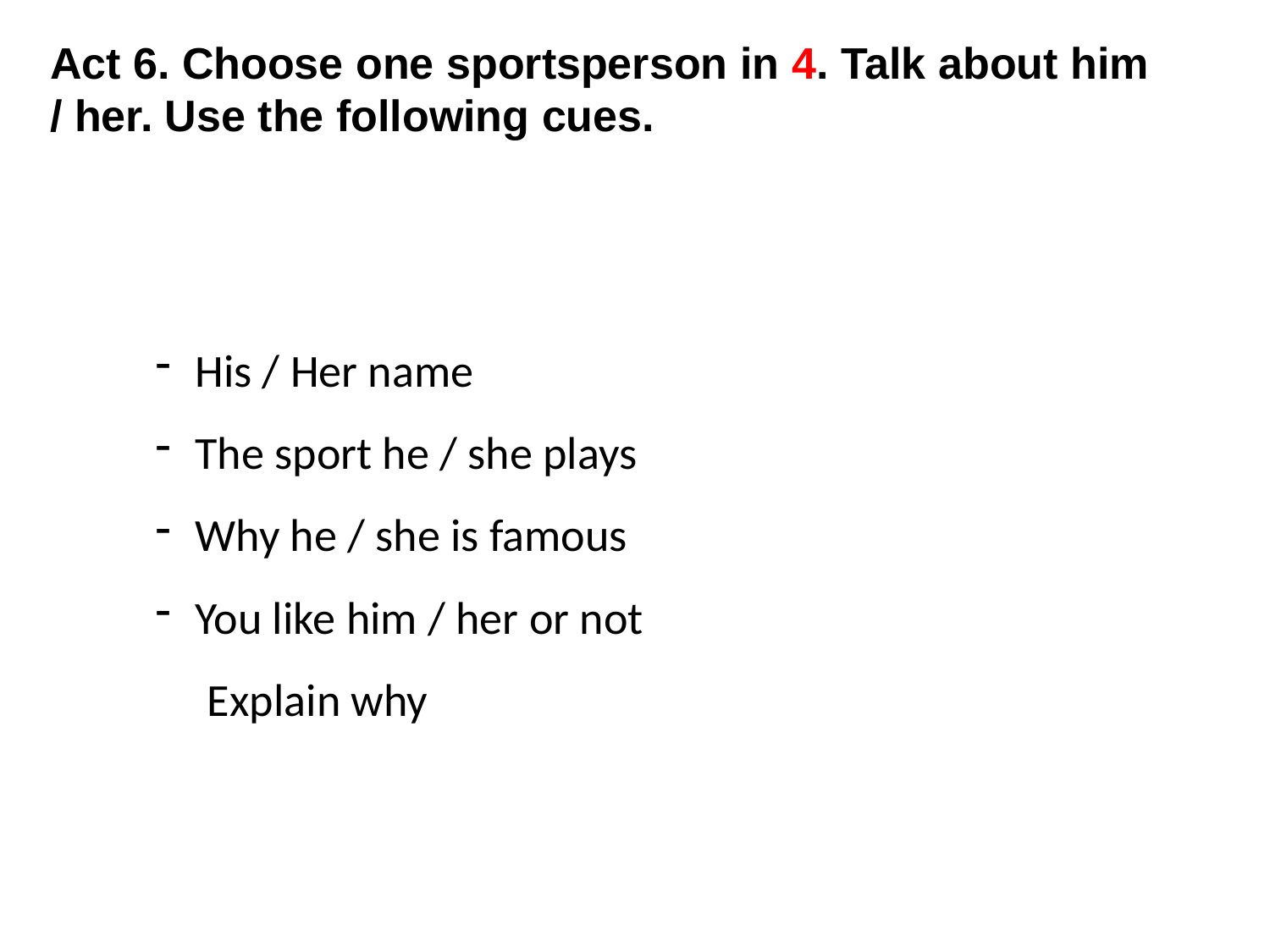

Act 6. Choose one sportsperson in 4. Talk about him / her. Use the following cues.
His / Her name
The sport he / she plays
Why he / she is famous
You like him / her or not
     Explain why